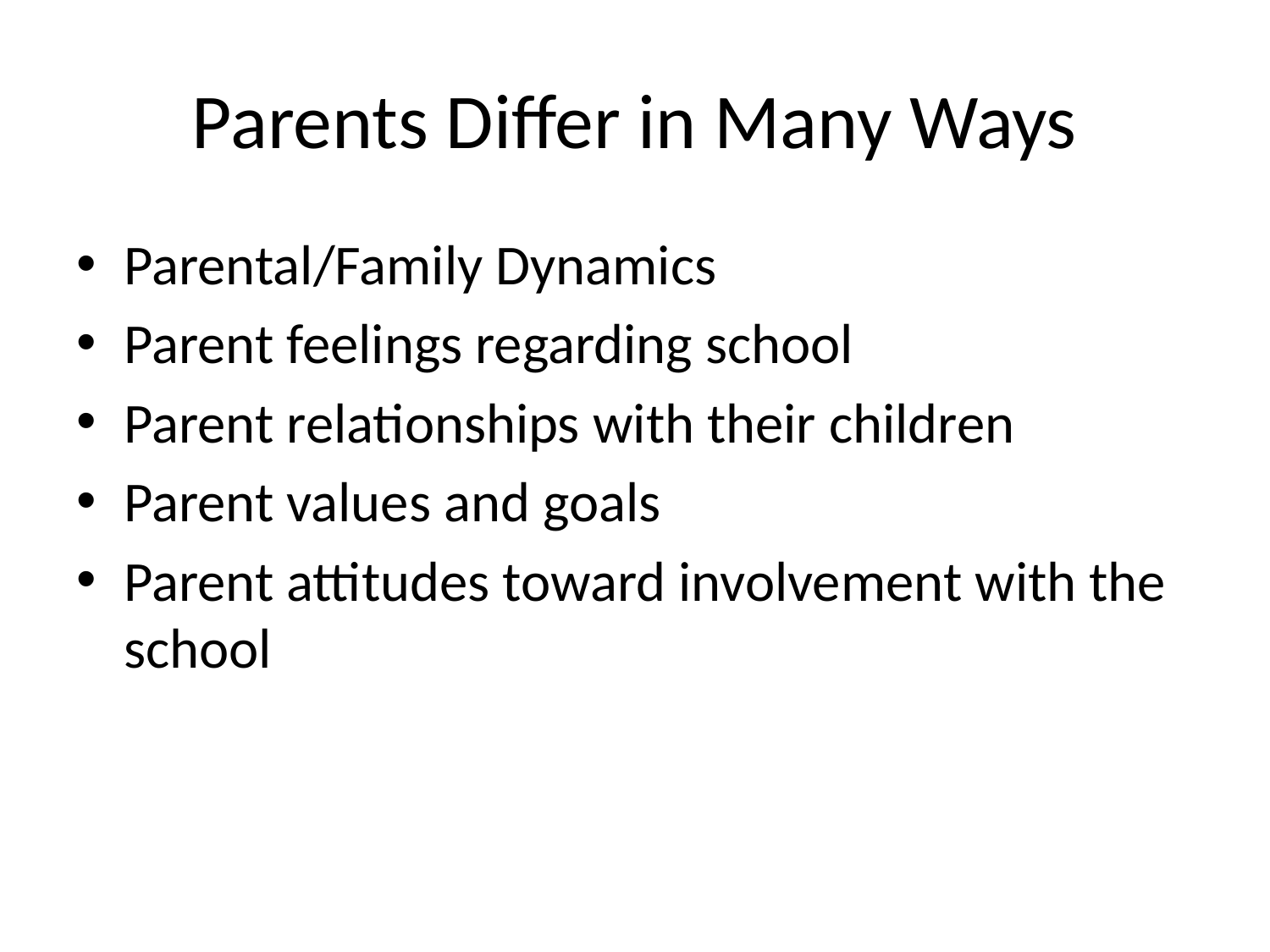

# Parents Differ in Many Ways
Parental/Family Dynamics
Parent feelings regarding school
Parent relationships with their children
Parent values and goals
Parent attitudes toward involvement with the school